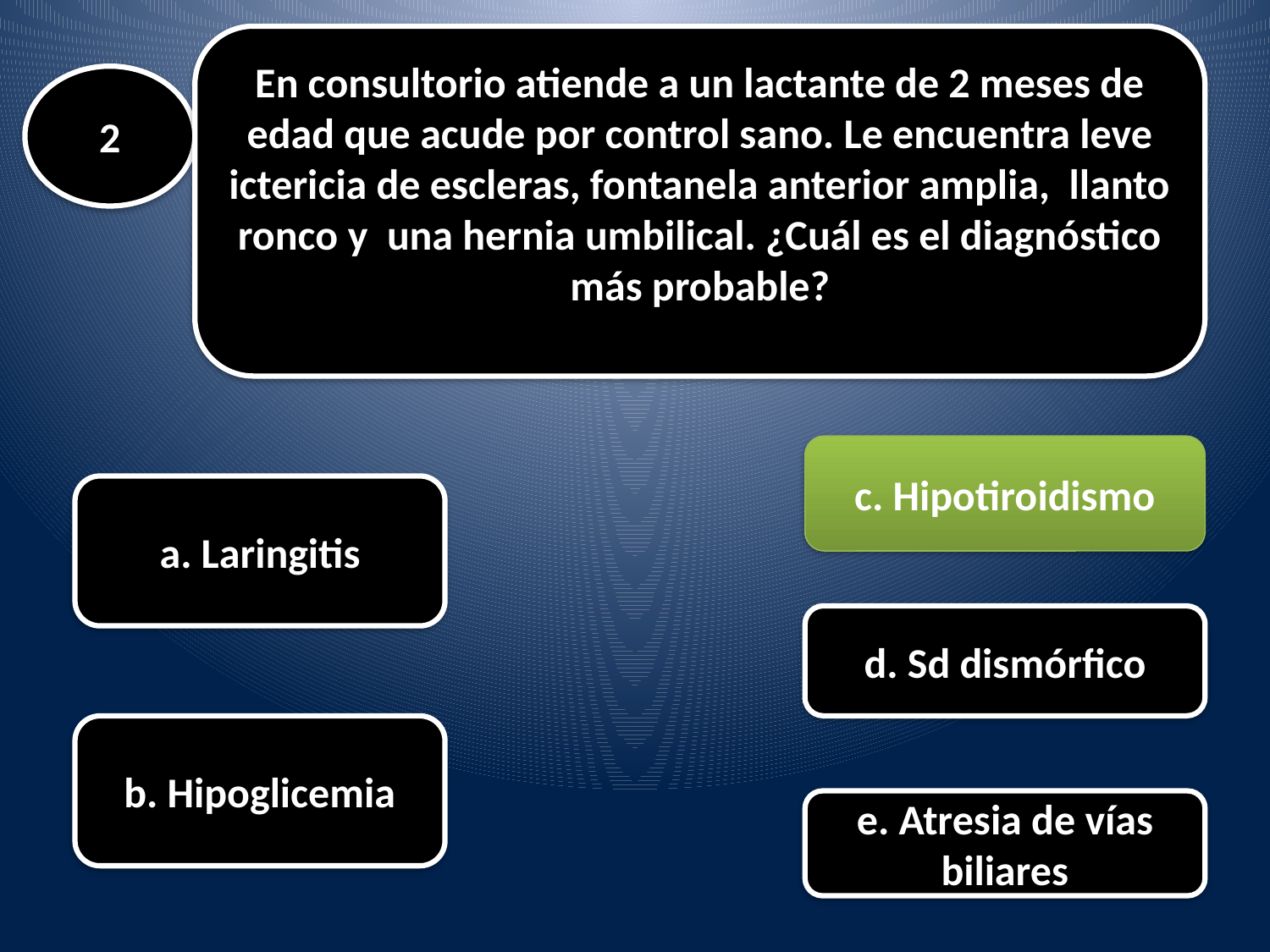

En consultorio atiende a un lactante de 2 meses de edad que acude por control sano. Le encuentra leve ictericia de escleras, fontanela anterior amplia,  llanto ronco y  una hernia umbilical. ¿Cuál es el diagnóstico más probable?

#
2

c. Hipotiroidismo
a. Laringitis
d. Sd dismórfico
b. Hipoglicemia
e. Atresia de vías biliares